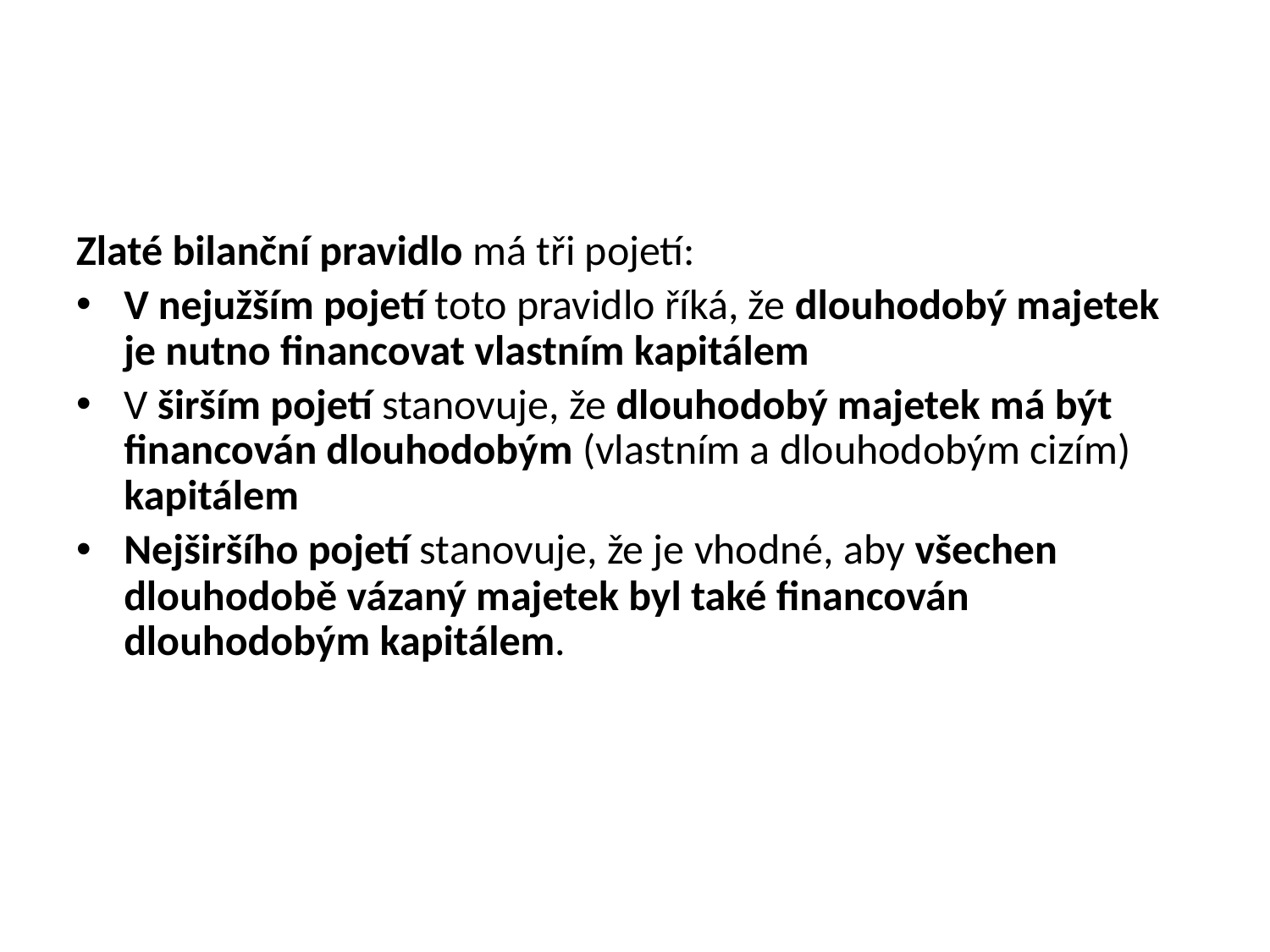

#
Zlaté bilanční pravidlo má tři pojetí:
V nejužším pojetí toto pravidlo říká, že dlouhodobý majetek je nutno financovat vlastním kapitálem
V širším pojetí stanovuje, že dlouhodobý majetek má být financován dlouhodobým (vlastním a dlouhodobým cizím) kapitálem
Nejširšího pojetí stanovuje, že je vhodné, aby všechen dlouhodobě vázaný majetek byl také financován dlouhodobým kapitálem.